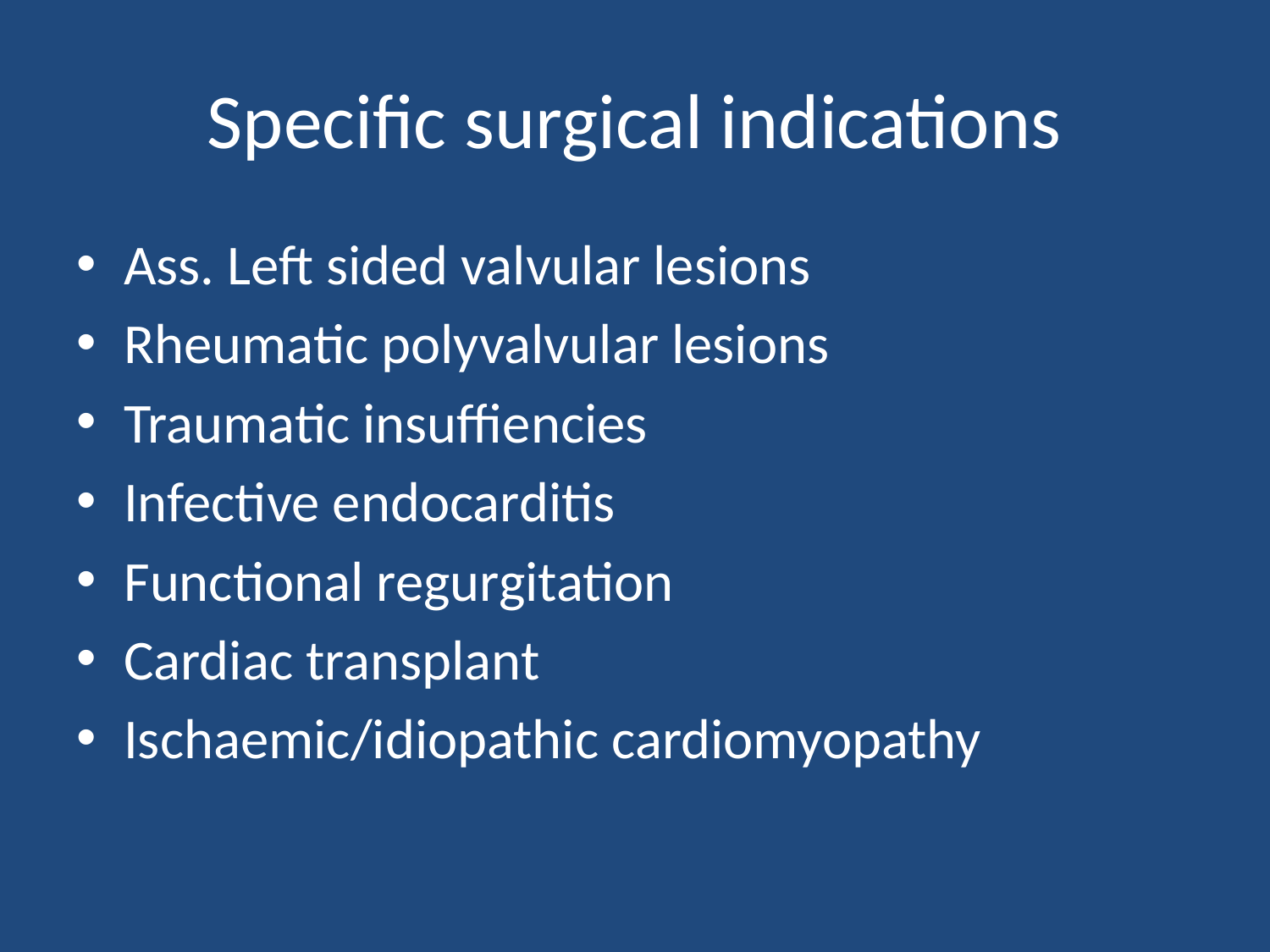

# Specific surgical indications
Ass. Left sided valvular lesions
Rheumatic polyvalvular lesions
Traumatic insuffiencies
Infective endocarditis
Functional regurgitation
Cardiac transplant
Ischaemic/idiopathic cardiomyopathy